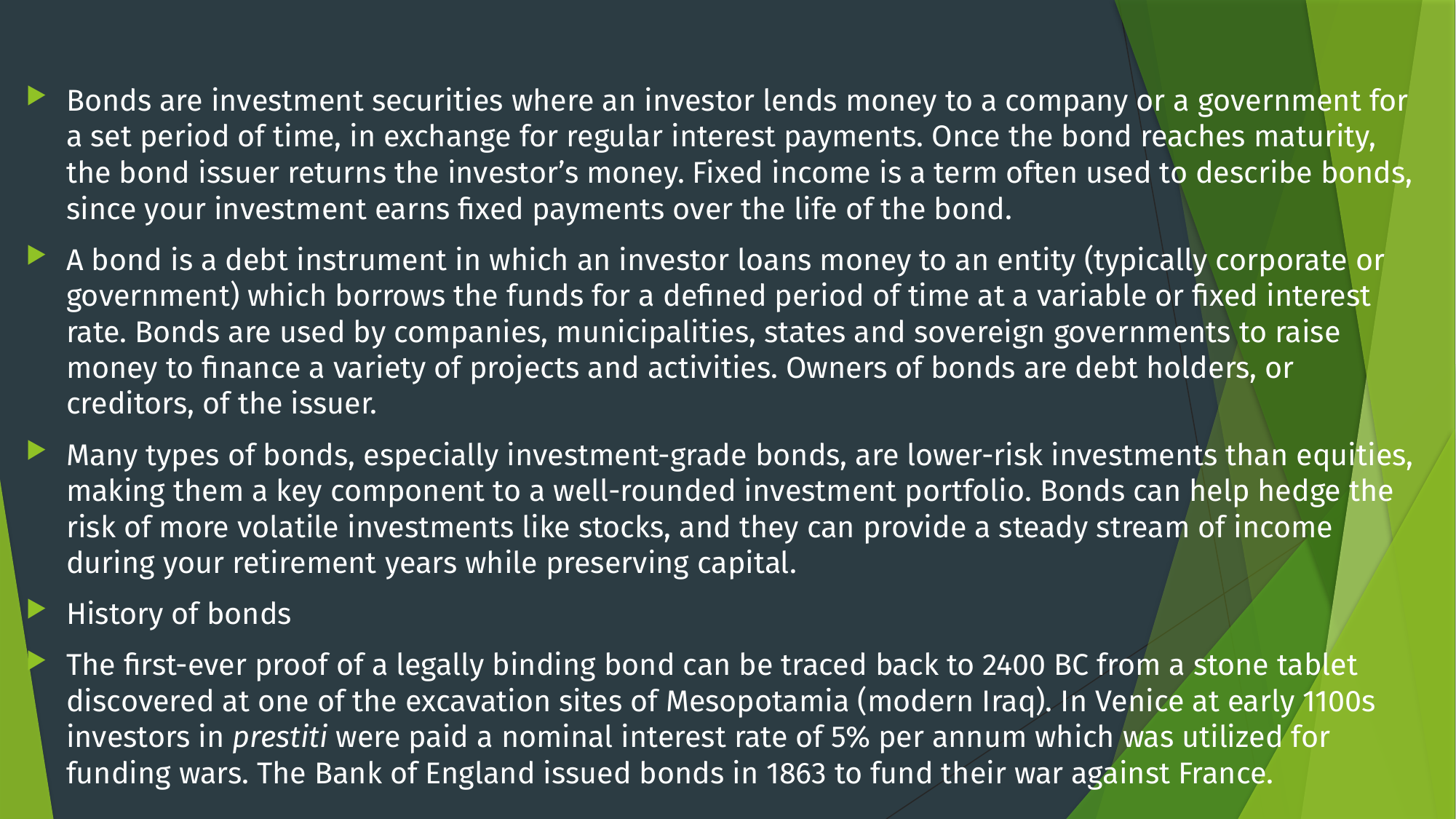

#
Bonds are investment securities where an investor lends money to a company or a government for a set period of time, in exchange for regular interest payments. Once the bond reaches maturity, the bond issuer returns the investor’s money. Fixed income is a term often used to describe bonds, since your investment earns fixed payments over the life of the bond.
A bond is a debt instrument in which an investor loans money to an entity (typically corporate or government) which borrows the funds for a defined period of time at a variable or fixed interest rate. Bonds are used by companies, municipalities, states and sovereign governments to raise money to finance a variety of projects and activities. Owners of bonds are debt holders, or creditors, of the issuer.
Many types of bonds, especially investment-grade bonds, are lower-risk investments than equities, making them a key component to a well-rounded investment portfolio. Bonds can help hedge the risk of more volatile investments like stocks, and they can provide a steady stream of income during your retirement years while preserving capital.
History of bonds
The first-ever proof of a legally binding bond can be traced back to 2400 BC from a stone tablet discovered at one of the excavation sites of Mesopotamia (modern Iraq). In Venice at early 1100s investors in prestiti were paid a nominal interest rate of 5% per annum which was utilized for funding wars. The Bank of England issued bonds in 1863 to fund their war against France.